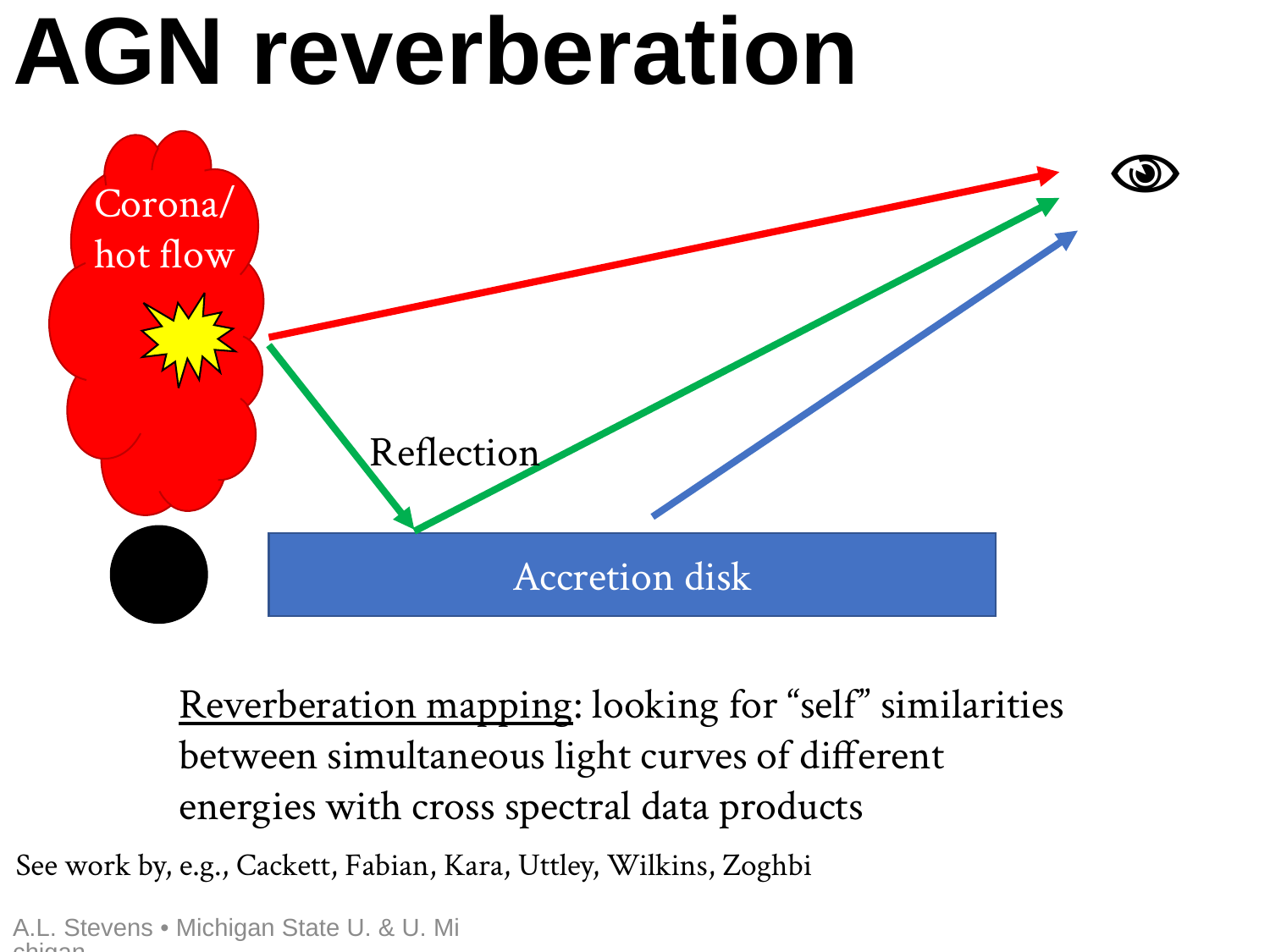

# AGN reverberation
👁
Corona/hot flow

Reflection

Accretion disk
Reverberation mapping: looking for “self” similarities between simultaneous light curves of different energies with cross spectral data products
See work by, e.g., Cackett, Fabian, Kara, Uttley, Wilkins, Zoghbi
A.L. Stevens • Michigan State U. & U. Michigan